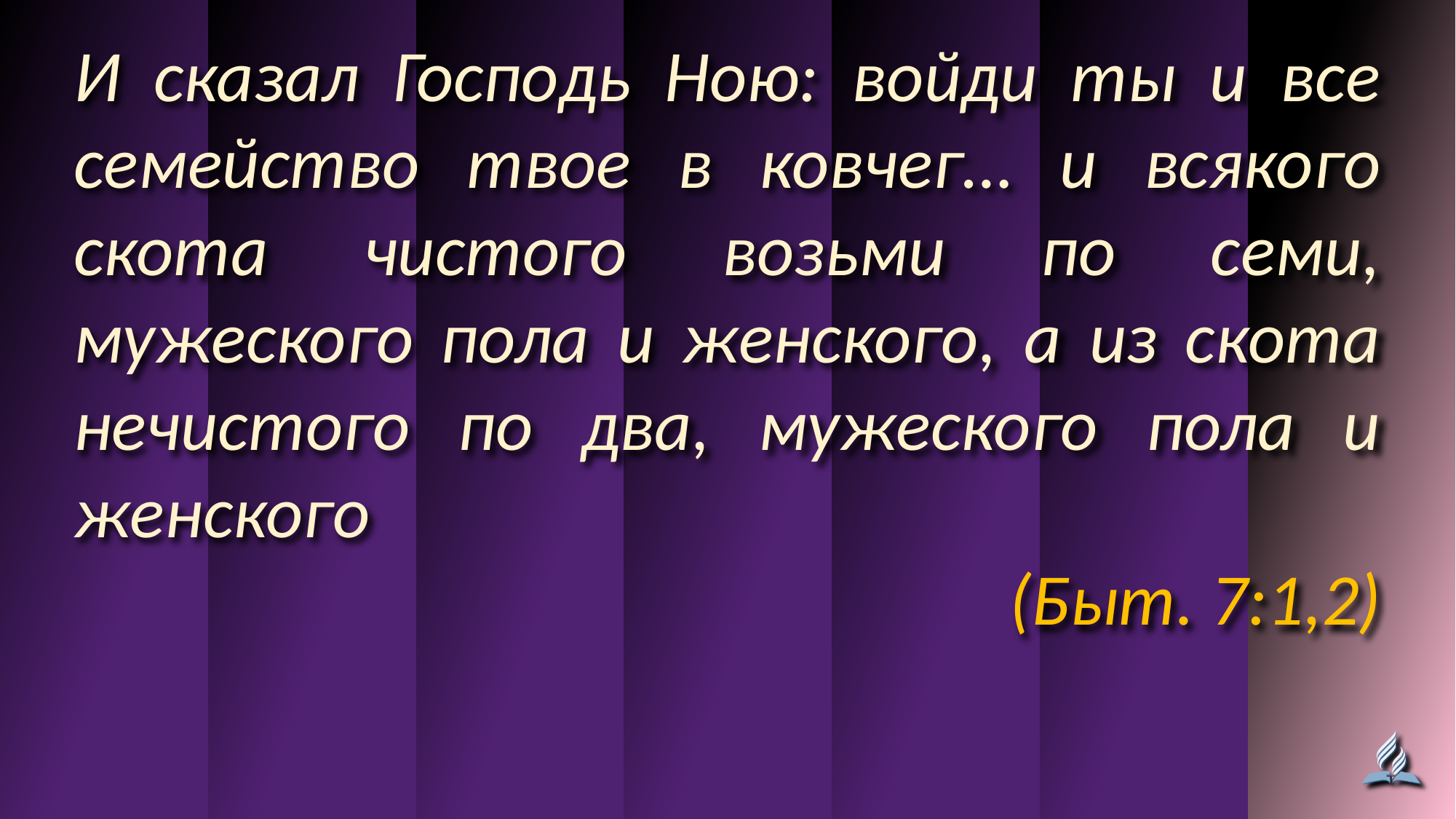

И сказал Господь Ною: войди ты и все семейство твое в ковчег… и всякого скота чистого возьми по семи, мужеского пола и женского, а из скота нечистого по два, мужеского пола и женского
(Быт. 7:1,2)